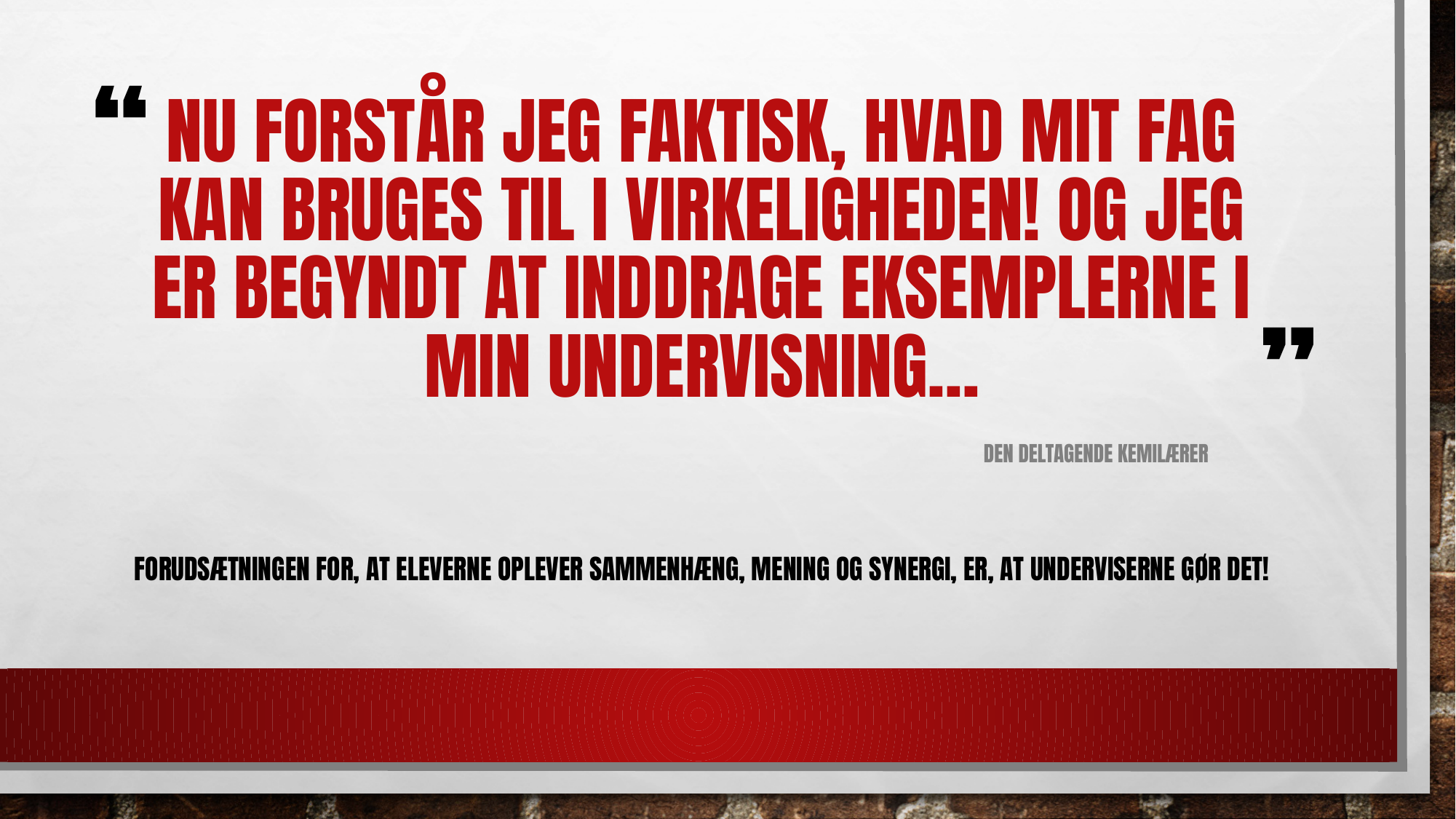

# Nu forstår jeg faktisk, hvad mit fag kan bruges til i virkeligheden! Og jeg er begyndt at inddrage eksemplerne i min undervisning…
Den deltagende kemilærer
forudsætningen for, at eleverne oplever sammenhæng, mening og synergi, er, at underviserne gør det!